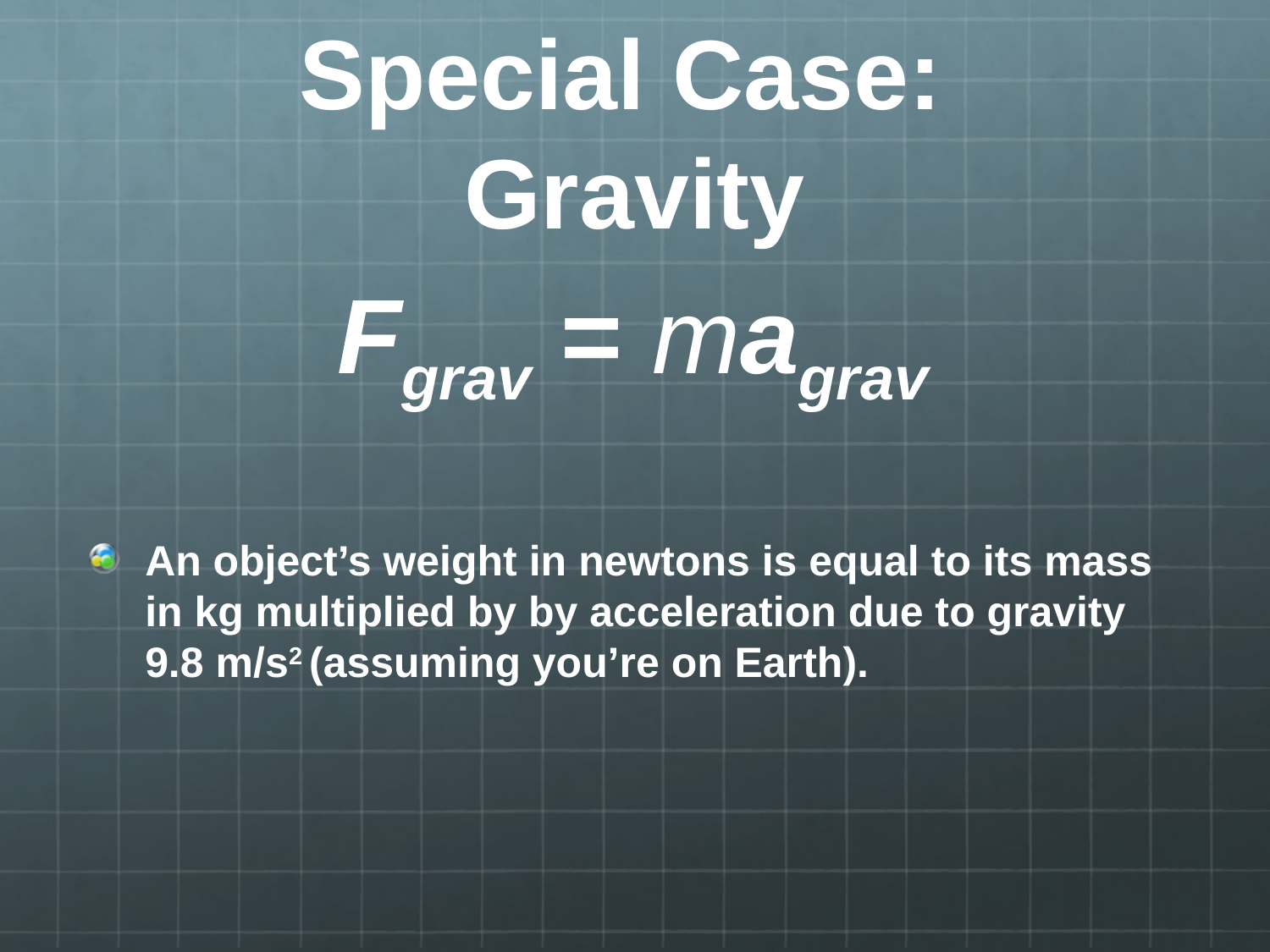

# Special Case:  Gravity
Fgrav = magrav

An object’s weight in newtons is equal to its mass in kg multiplied by by acceleration due to gravity 9.8 m/s2 (assuming you’re on Earth).